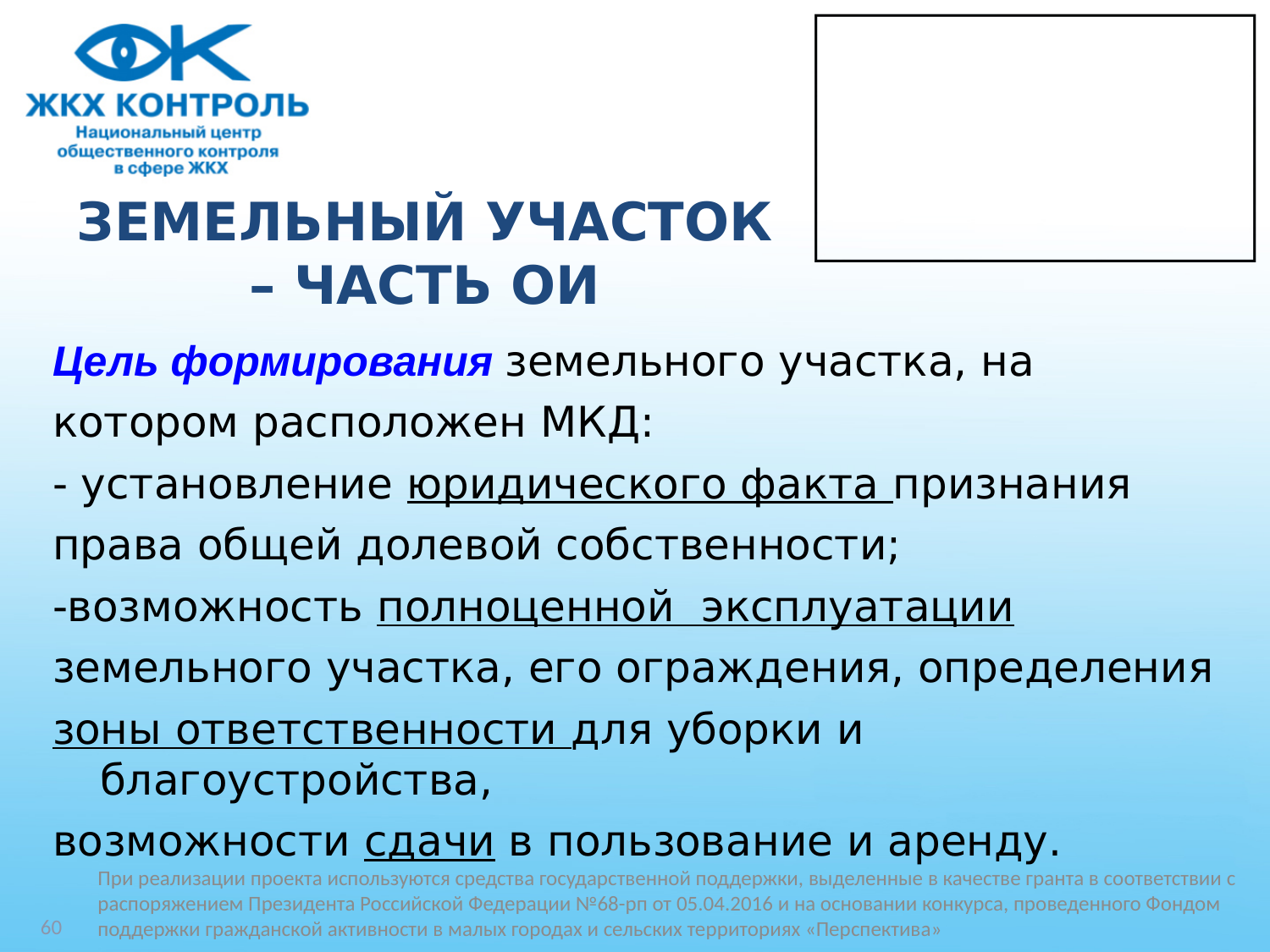

# ЗЕМЕЛЬНЫЙ УЧАСТОК – ЧАСТЬ ОИ
Цель формирования земельного участка, на
котором расположен МКД:
- установление юридического факта признания
права общей долевой собственности;
-возможность полноценной  эксплуатации
земельного участка, его ограждения, определения
зоны ответственности для уборки и благоустройства,
возможности сдачи в пользование и аренду.
При реализации проекта используются средства государственной поддержки, выделенные в качестве гранта в соответствии c распоряжением Президента Российской Федерации №68-рп от 05.04.2016 и на основании конкурса, проведенного Фондом поддержки гражданской активности в малых городах и сельских территориях «Перспектива»
60